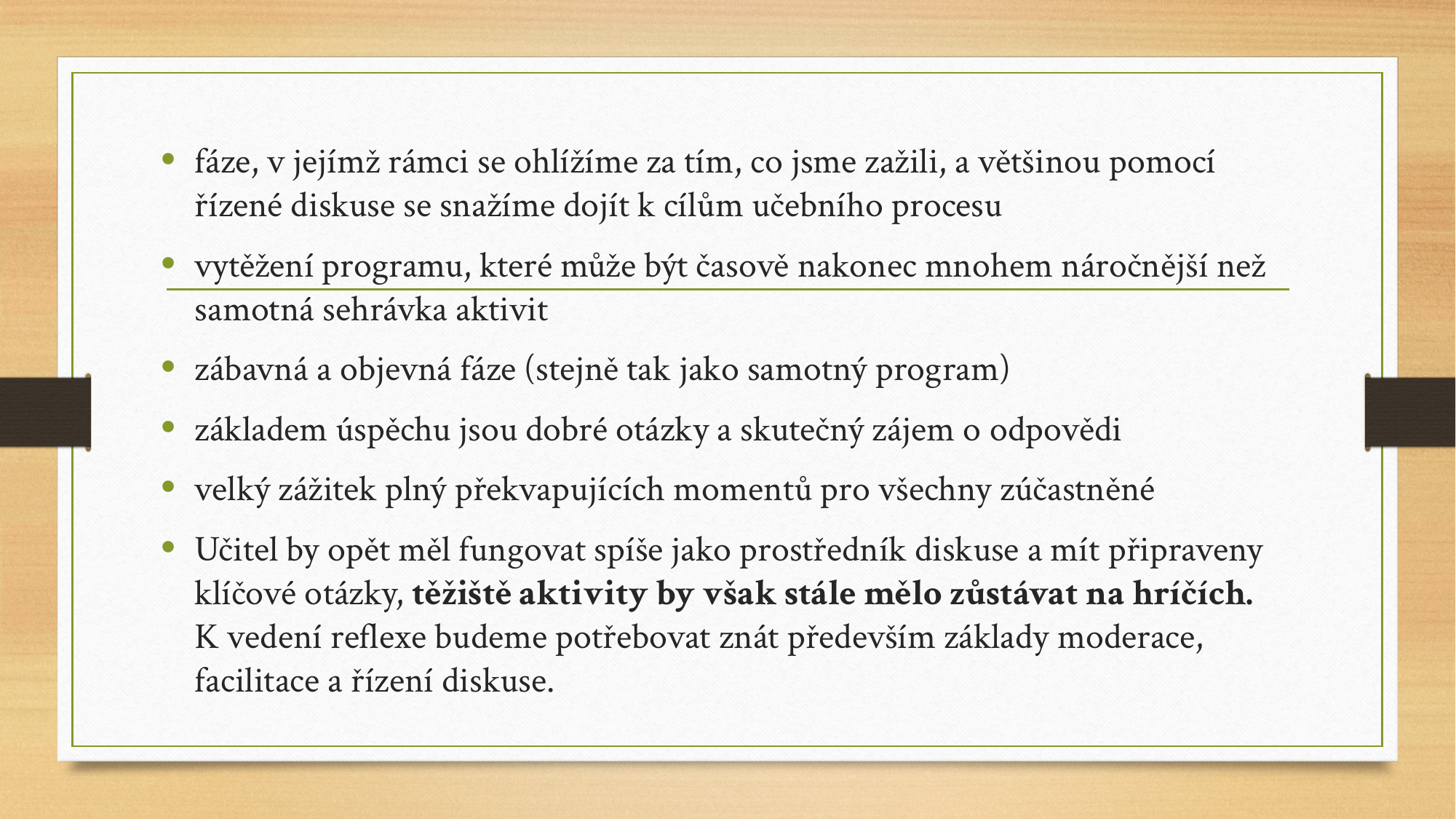

fáze, v jejímž rámci se ohlížíme za tím, co jsme zažili, a většinou pomocí řízené diskuse se snažíme dojít k cílům učebního procesu
vytěžení programu, které může být časově nakonec mnohem náročnější než samotná sehrávka aktivit
zábavná a objevná fáze (stejně tak jako samotný program)
základem úspěchu jsou dobré otázky a skutečný zájem o odpovědi
velký zážitek plný překvapujících momentů pro všechny zúčastněné
Učitel by opět měl fungovat spíše jako prostředník diskuse a mít připraveny klíčové otázky, těžiště aktivity by však stále mělo zůstávat na hríčích. K vedení reflexe budeme potřebovat znát především základy moderace, facilitace a řízení diskuse.